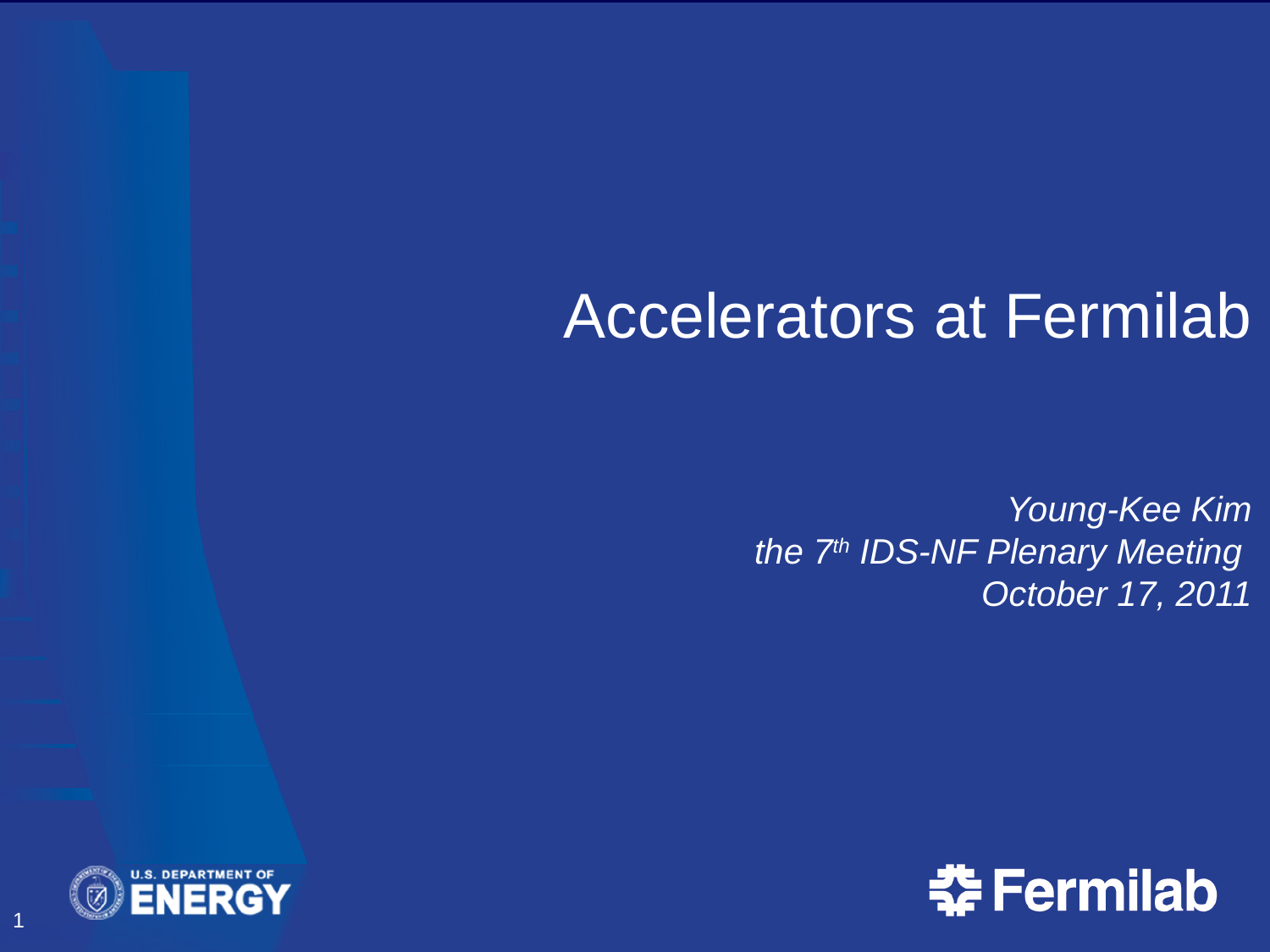

# Accelerators at Fermilab Young-Kee Kim the 7th IDS-NF Plenary Meeting October 17, 2011
1